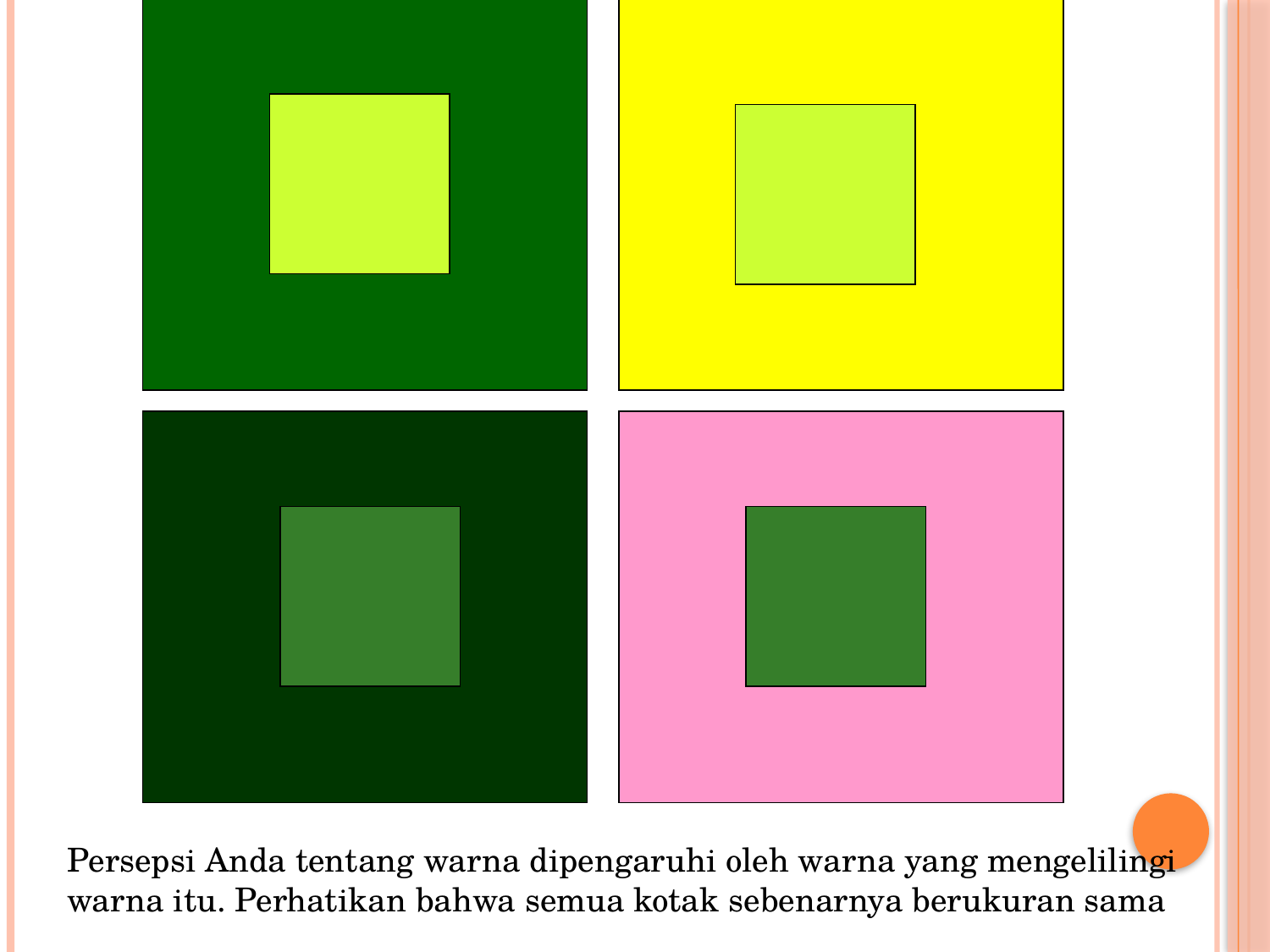

#

Persepsi Anda tentang warna dipengaruhi oleh warna yang mengelilingi warna itu. Perhatikan bahwa semua kotak sebenarnya berukuran sama